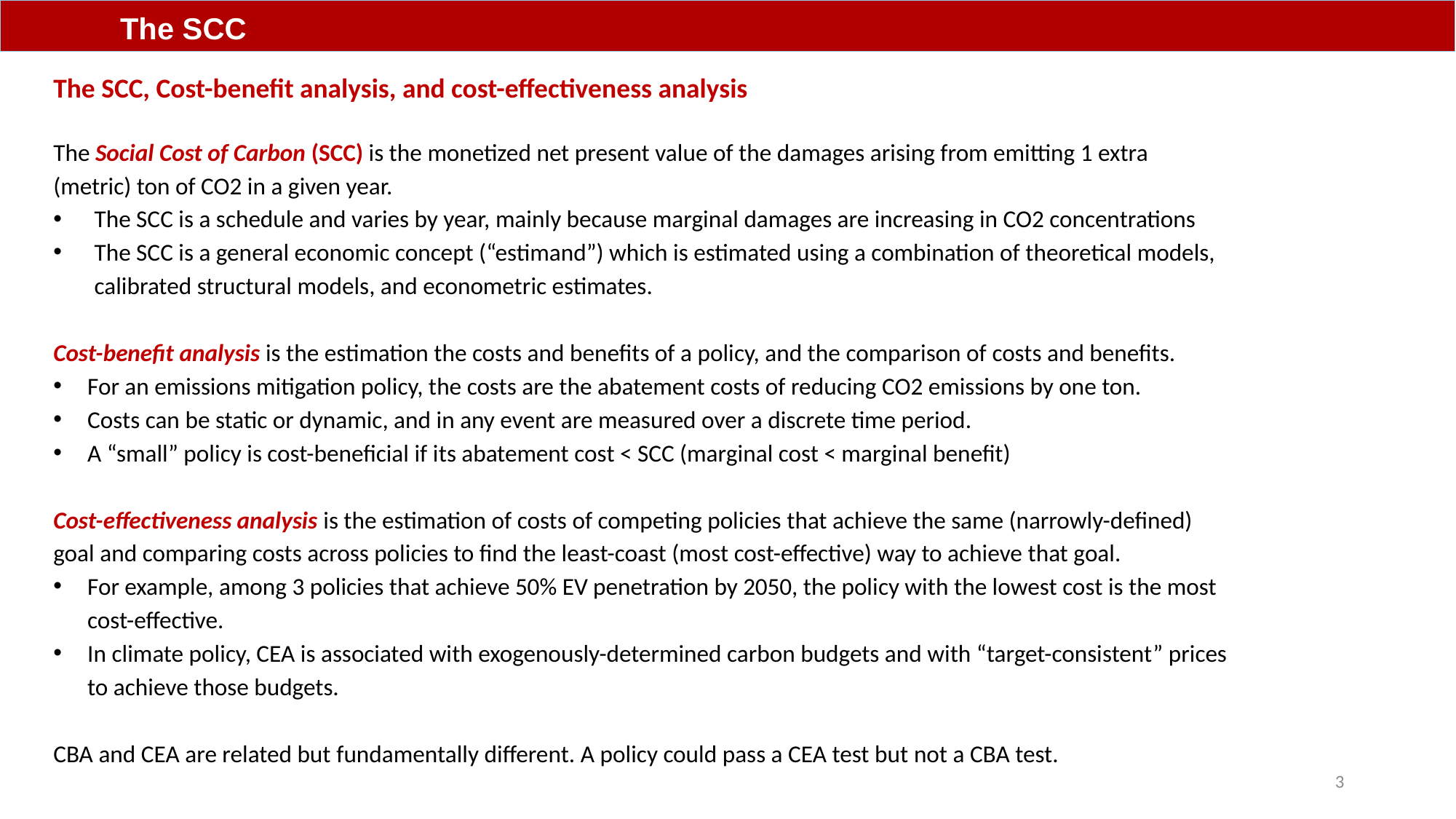

The SCC
The SCC, Cost-benefit analysis, and cost-effectiveness analysis

The Social Cost of Carbon (SCC) is the monetized net present value of the damages arising from emitting 1 extra (metric) ton of CO2 in a given year.
The SCC is a schedule and varies by year, mainly because marginal damages are increasing in CO2 concentrations
The SCC is a general economic concept (“estimand”) which is estimated using a combination of theoretical models, calibrated structural models, and econometric estimates.

Cost-benefit analysis is the estimation the costs and benefits of a policy, and the comparison of costs and benefits.
For an emissions mitigation policy, the costs are the abatement costs of reducing CO2 emissions by one ton.
Costs can be static or dynamic, and in any event are measured over a discrete time period.
A “small” policy is cost-beneficial if its abatement cost < SCC (marginal cost < marginal benefit)

Cost-effectiveness analysis is the estimation of costs of competing policies that achieve the same (narrowly-defined) goal and comparing costs across policies to find the least-coast (most cost-effective) way to achieve that goal.
For example, among 3 policies that achieve 50% EV penetration by 2050, the policy with the lowest cost is the most cost-effective.
In climate policy, CEA is associated with exogenously-determined carbon budgets and with “target-consistent” prices to achieve those budgets.

CBA and CEA are related but fundamentally different. A policy could pass a CEA test but not a CBA test.
3